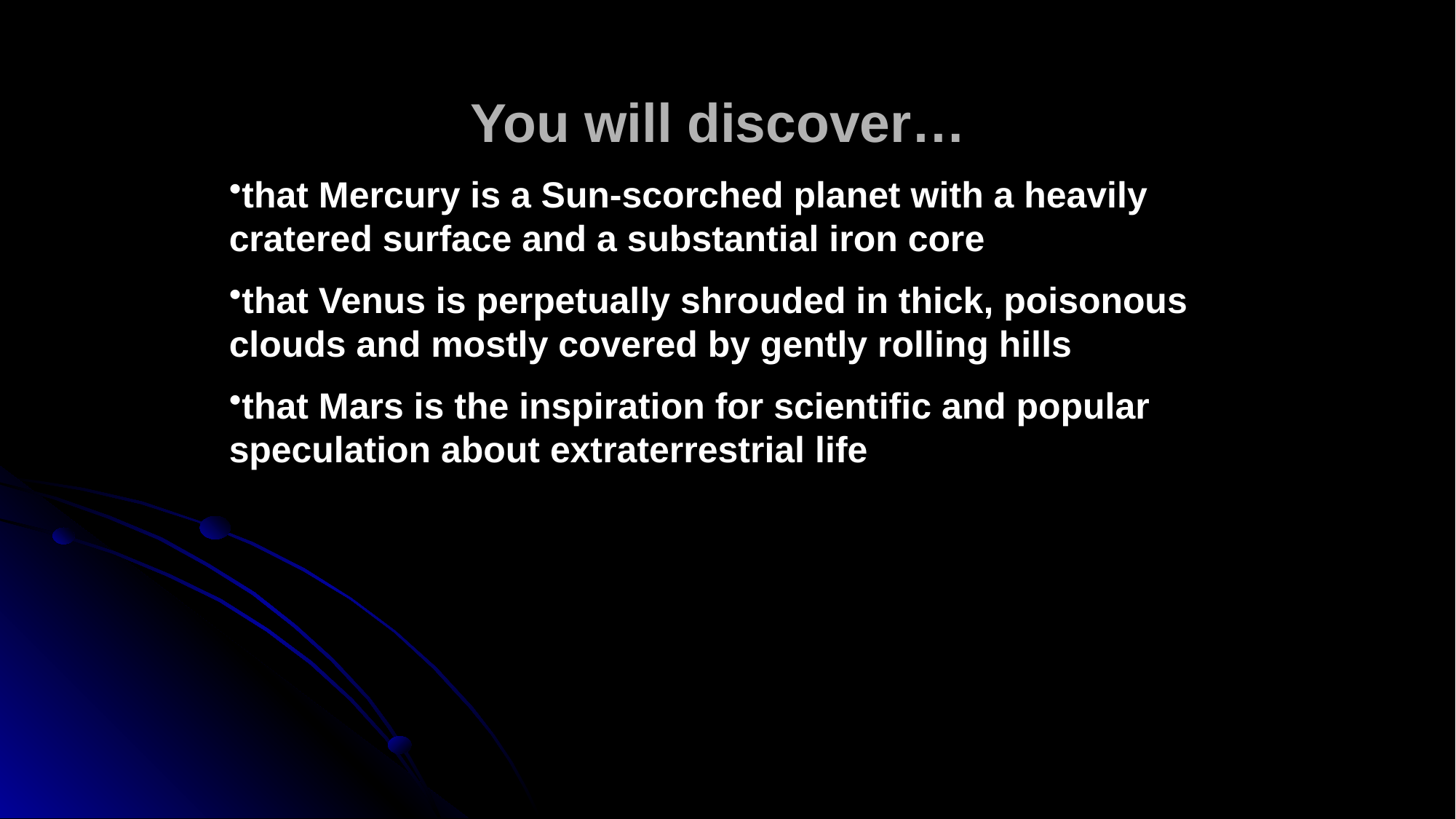

You will discover…
that Mercury is a Sun-scorched planet with a heavily cratered surface and a substantial iron core
that Venus is perpetually shrouded in thick, poisonous clouds and mostly covered by gently rolling hills
that Mars is the inspiration for scientific and popular speculation about extraterrestrial life